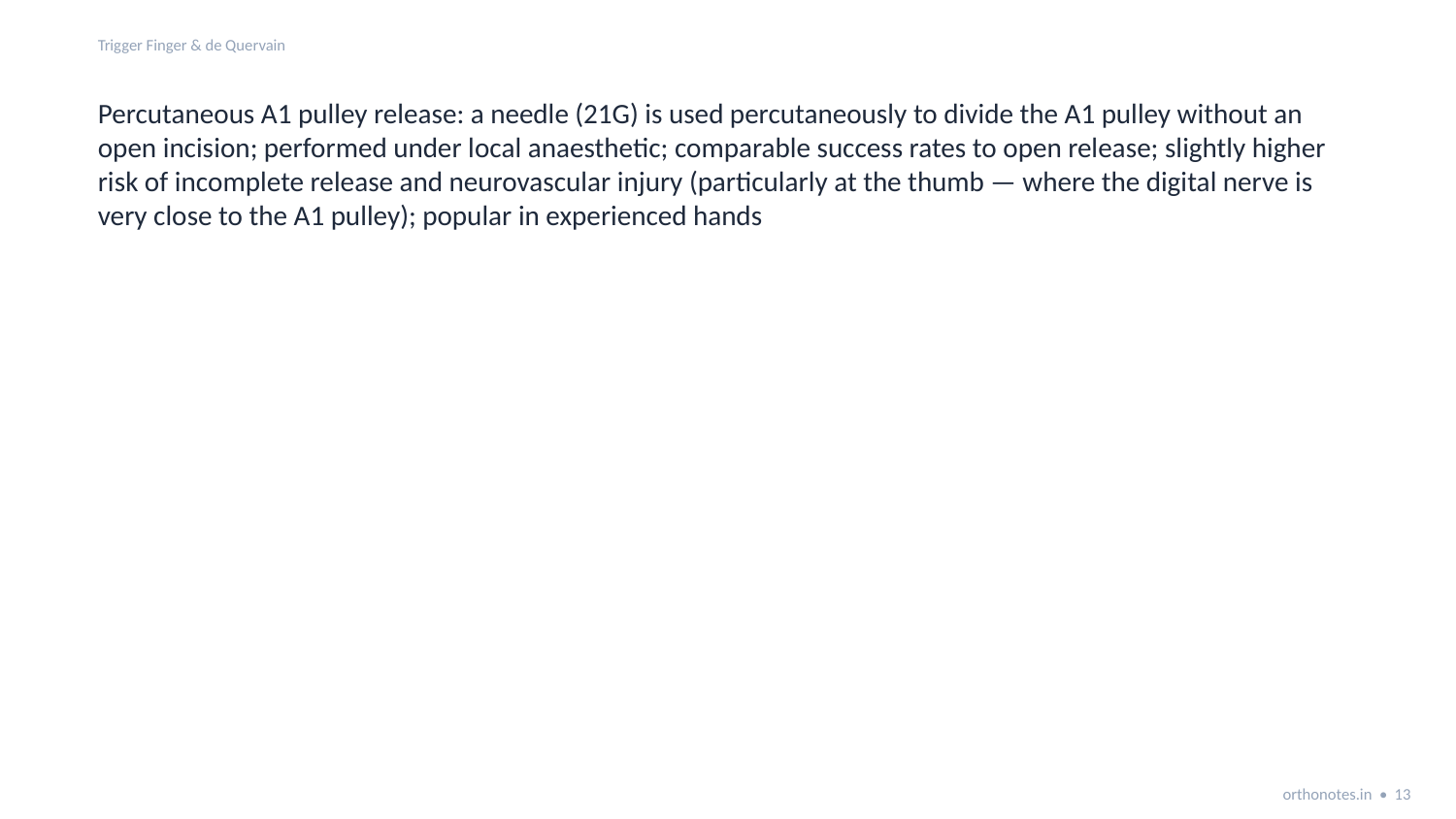

Trigger Finger & de Quervain
Percutaneous A1 pulley release: a needle (21G) is used percutaneously to divide the A1 pulley without an open incision; performed under local anaesthetic; comparable success rates to open release; slightly higher risk of incomplete release and neurovascular injury (particularly at the thumb — where the digital nerve is very close to the A1 pulley); popular in experienced hands
orthonotes.in  •  13